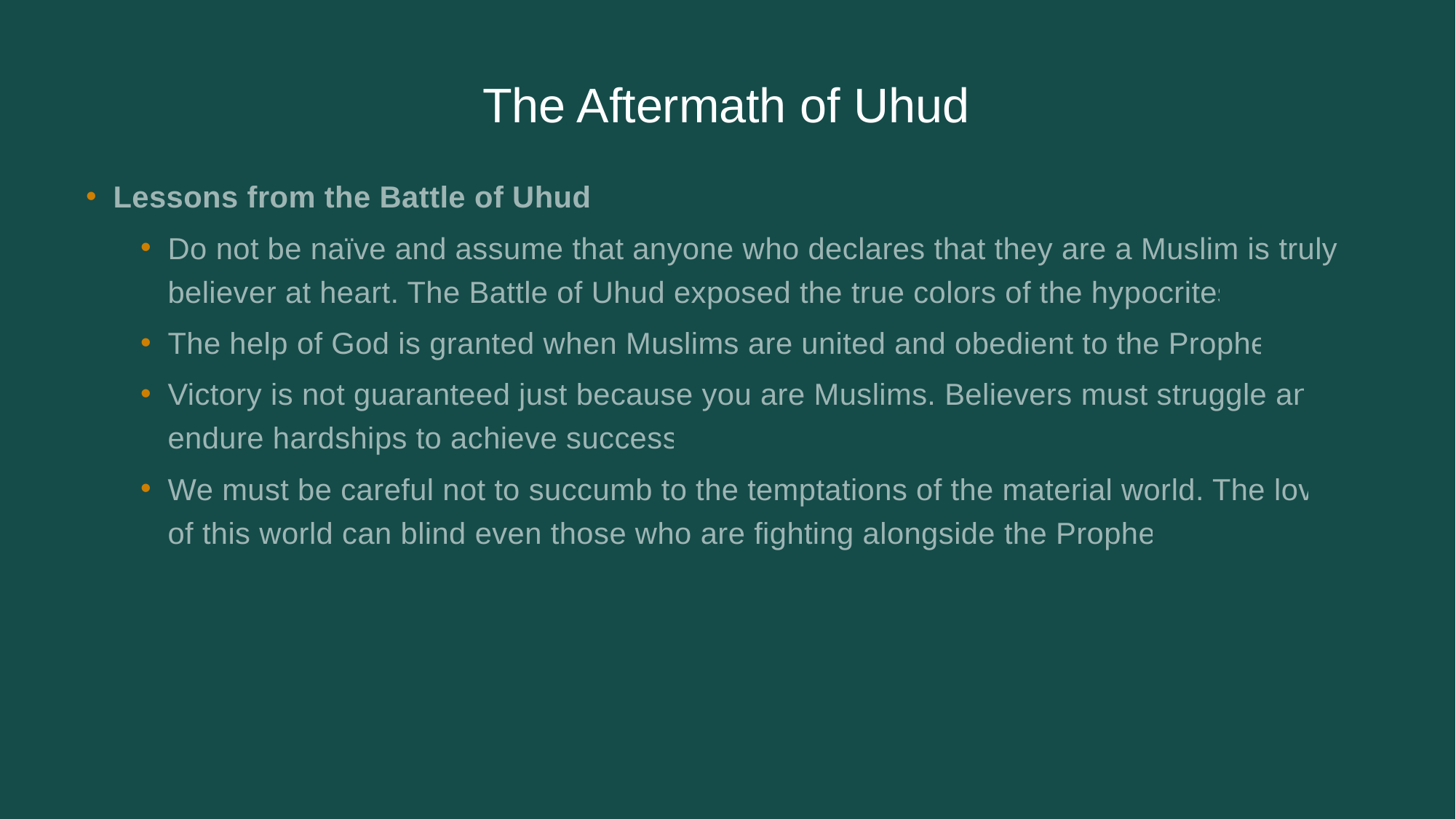

# The Aftermath of Uhud
Lessons from the Battle of Uhud:
Do not be naïve and assume that anyone who declares that they are a Muslim is truly a believer at heart. The Battle of Uhud exposed the true colors of the hypocrites.
The help of God is granted when Muslims are united and obedient to the Prophet.
Victory is not guaranteed just because you are Muslims. Believers must struggle and endure hardships to achieve success.
We must be careful not to succumb to the temptations of the material world. The love of this world can blind even those who are fighting alongside the Prophet.